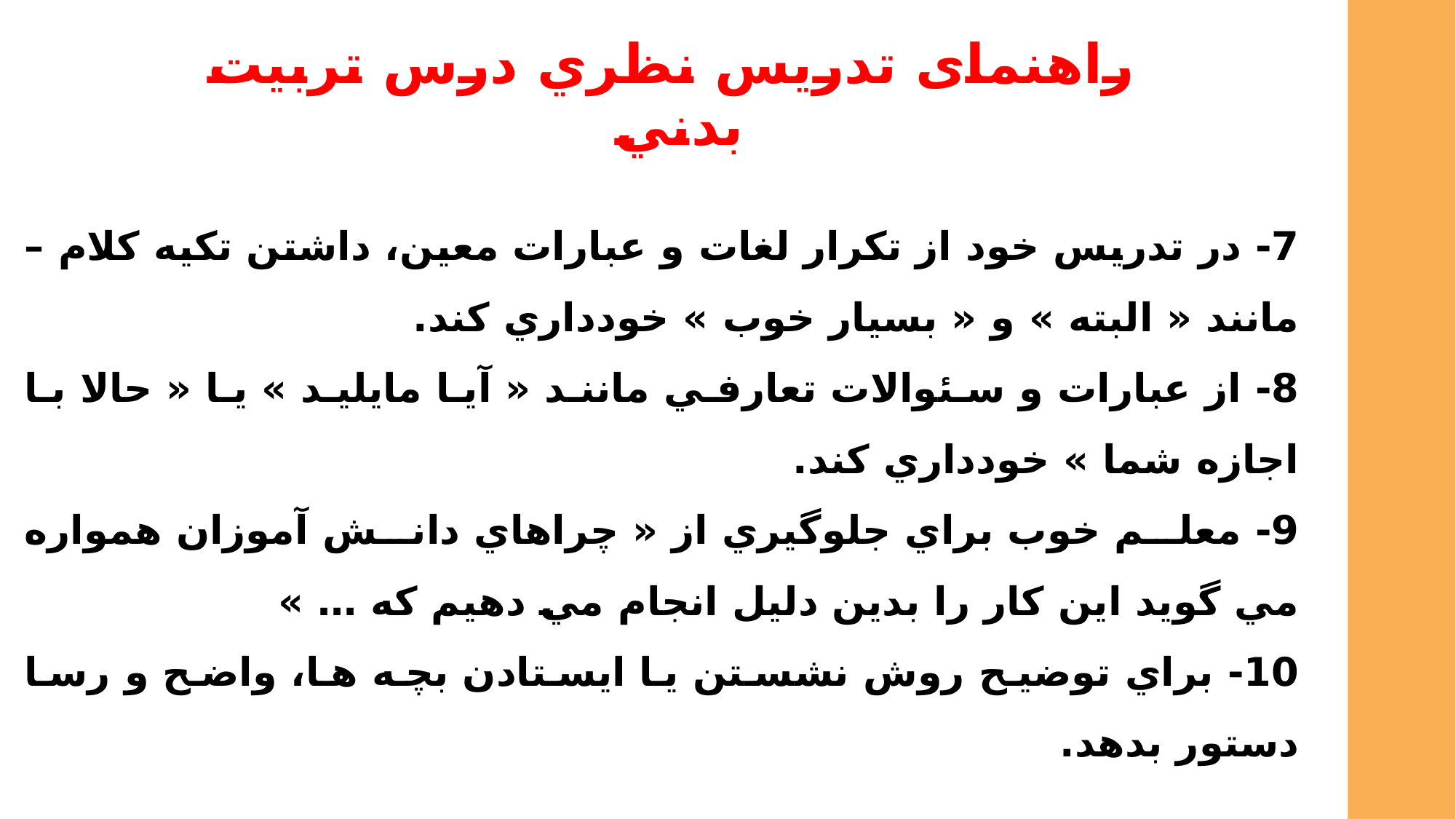

راهنمای تدريس نظري درس تربيت بدني
7- در تدريس خود از تكرار لغات و عبارات معين، داشتن تكيه كلام – مانند « البته » و « بسيار خوب » خودداري كند.
8- از عبارات و سئوالات تعارفي مانند « آيا مايليد » يا « حالا با اجازه شما » خودداري كند.
9- معلم خوب براي جلوگيري از « چراهاي دانش آموزان همواره مي گويد اين كار را بدين دليل انجام مي دهيم كه … »
10- براي توضيح روش نشستن يا ايستادن بچه ها، واضح و رسا دستور بدهد.